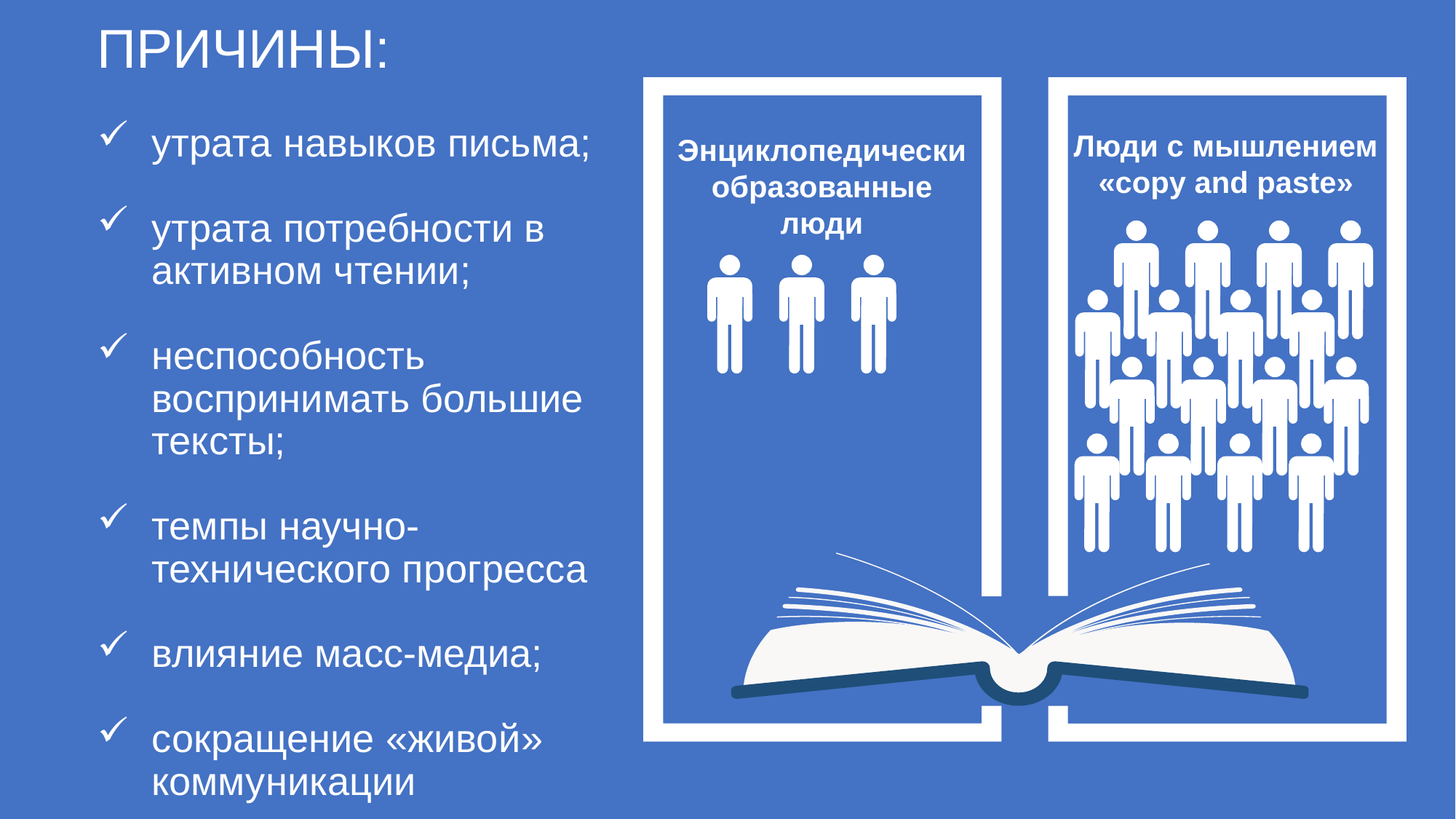

Люди с мышлением «copy and paste»
Энциклопедически образованные люди
ПРИЧИНЫ:

утрата навыков письма;

утрата потребности в активном чтении;

неспособность воспринимать большие тексты;

темпы научно-технического прогресса

влияние масс-медиа;

сокращение «живой» коммуникации